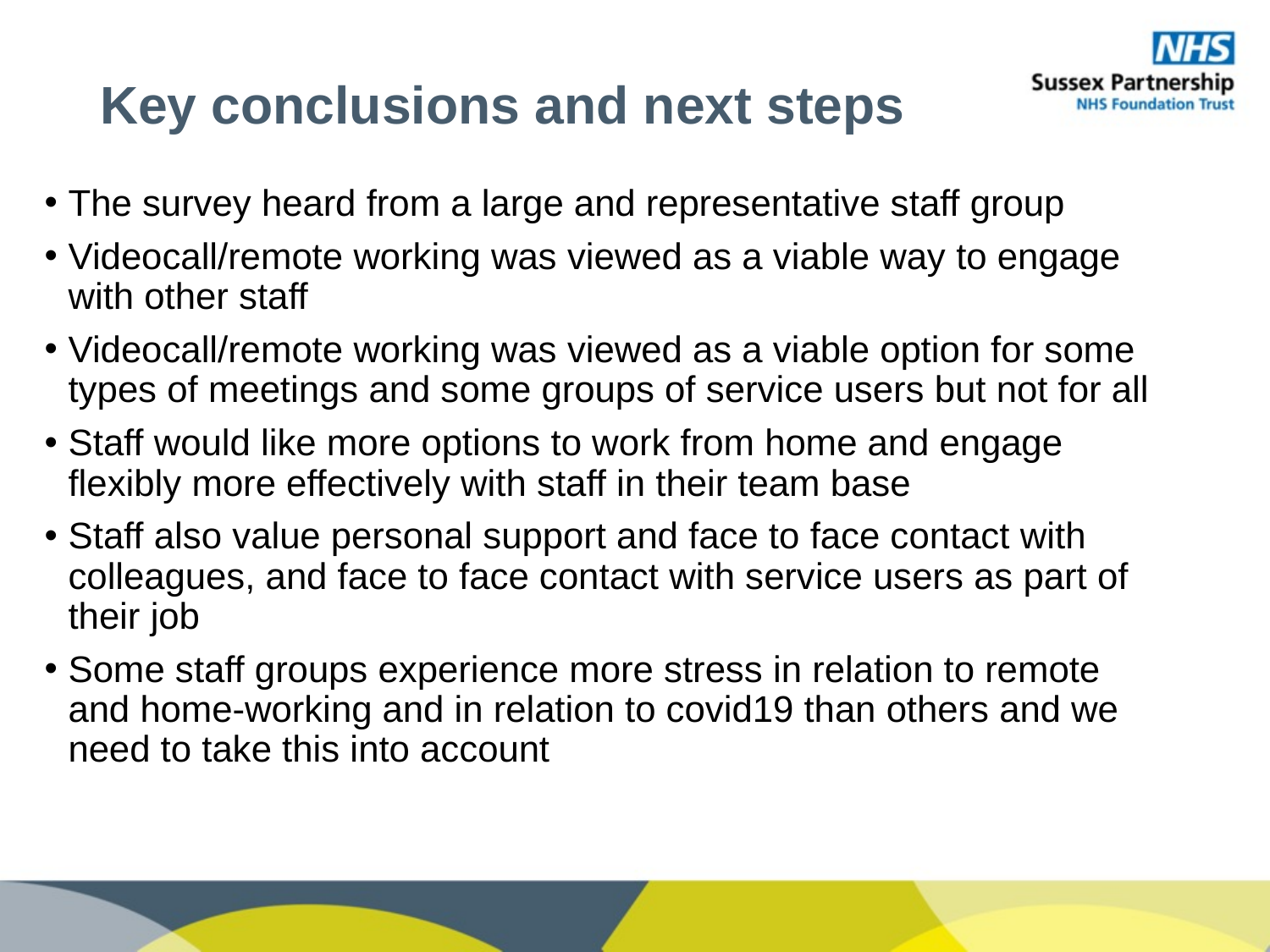

# Key conclusions and next steps
The survey heard from a large and representative staff group
Videocall/remote working was viewed as a viable way to engage with other staff
Videocall/remote working was viewed as a viable option for some types of meetings and some groups of service users but not for all
Staff would like more options to work from home and engage flexibly more effectively with staff in their team base
Staff also value personal support and face to face contact with colleagues, and face to face contact with service users as part of their job
Some staff groups experience more stress in relation to remote and home-working and in relation to covid19 than others and we need to take this into account